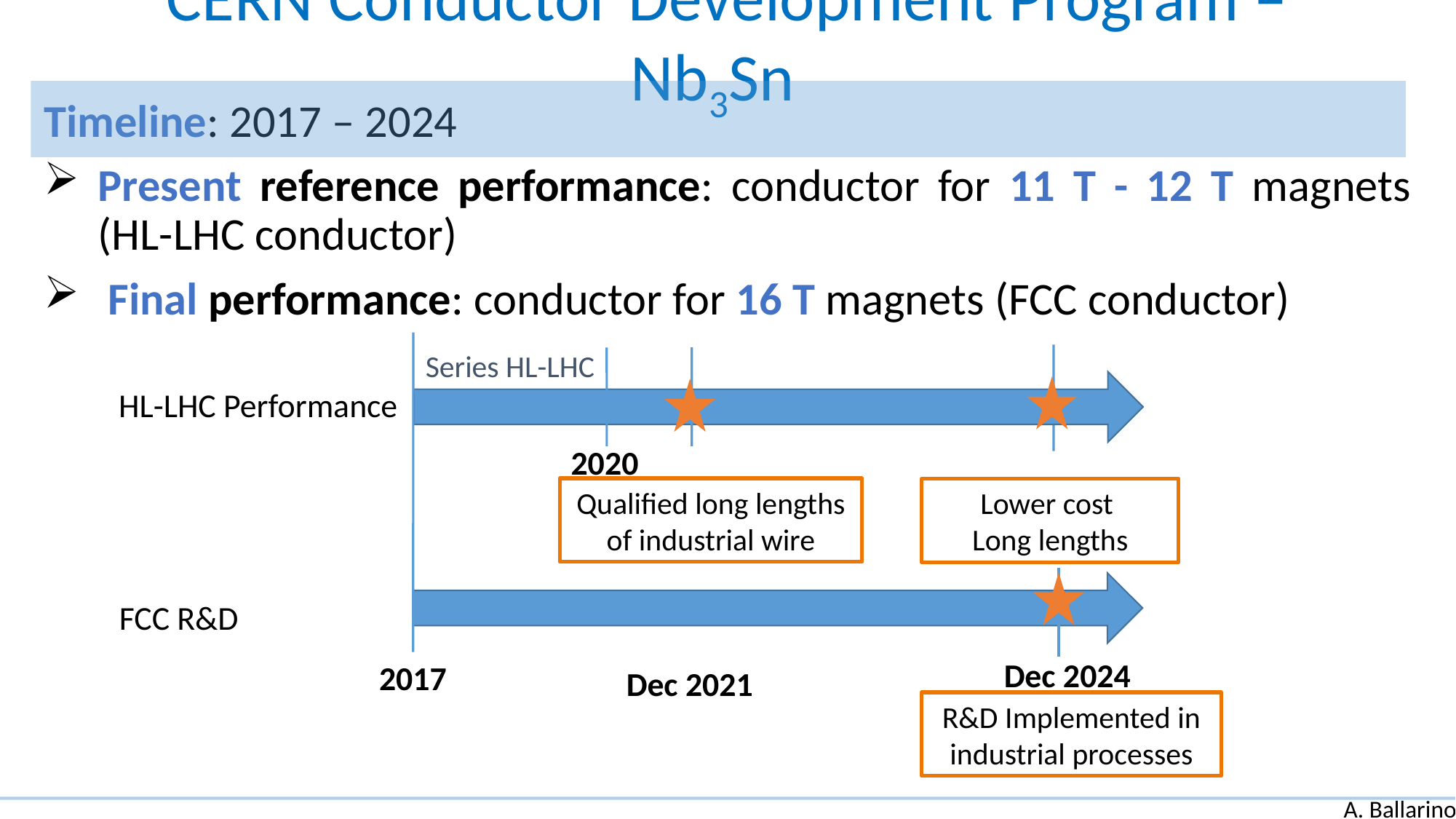

# CERN Conductor Development Program – Nb3Sn

Timeline: 2017 – 2024
Present reference performance: conductor for 11 T - 12 T magnets (HL-LHC conductor)
Final performance: conductor for 16 T magnets (FCC conductor)

Series HL-LHC
HL-LHC Performance

2020
Qualified long lengths of industrial wire
Lower cost
Long lengths

FCC R&D
Dec 2024
2017
Dec 2021
R&D Implemented in industrial processes
A. Ballarino